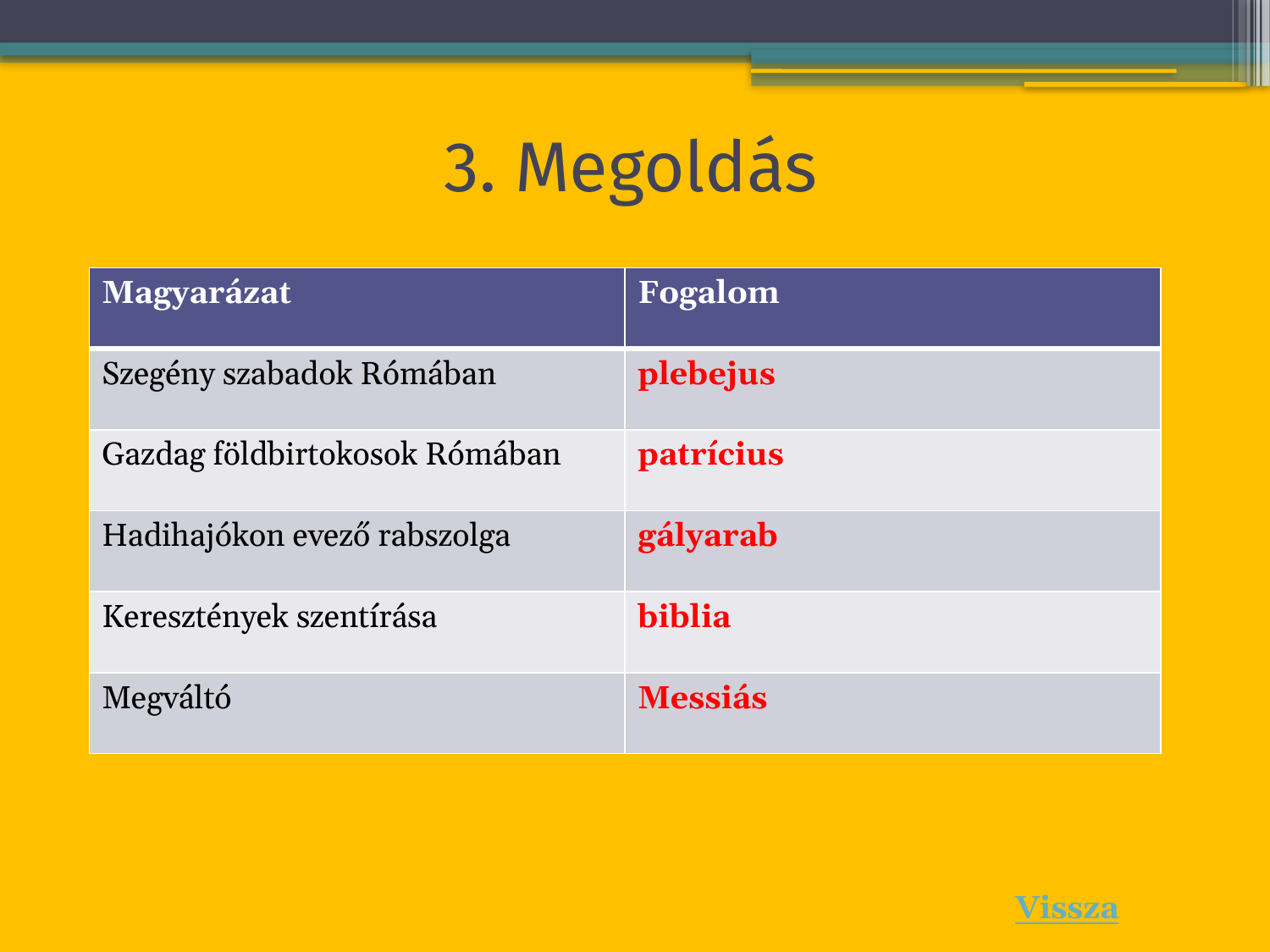

# 3. Megoldás
| Magyarázat | Fogalom |
| --- | --- |
| Szegény szabadok Rómában | plebejus |
| Gazdag földbirtokosok Rómában | patrícius |
| Hadihajókon evező rabszolga | gályarab |
| Keresztények szentírása | biblia |
| Megváltó | Messiás |
Vissza